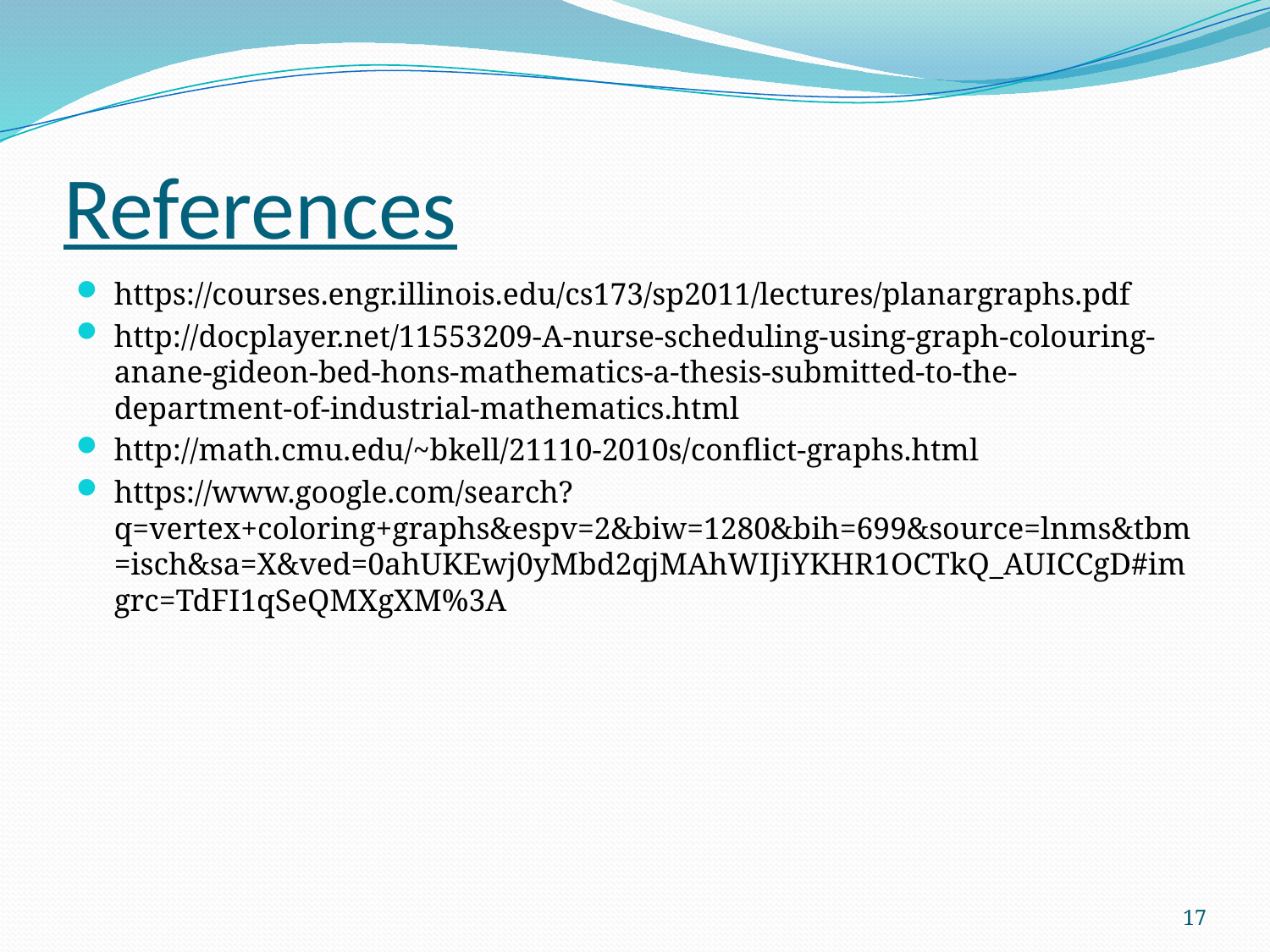

# References
https://courses.engr.illinois.edu/cs173/sp2011/lectures/planargraphs.pdf
http://docplayer.net/11553209-A-nurse-scheduling-using-graph-colouring-anane-gideon-bed-hons-mathematics-a-thesis-submitted-to-the-department-of-industrial-mathematics.html
http://math.cmu.edu/~bkell/21110-2010s/conflict-graphs.html
https://www.google.com/search?q=vertex+coloring+graphs&espv=2&biw=1280&bih=699&source=lnms&tbm=isch&sa=X&ved=0ahUKEwj0yMbd2qjMAhWIJiYKHR1OCTkQ_AUICCgD#imgrc=TdFI1qSeQMXgXM%3A
17